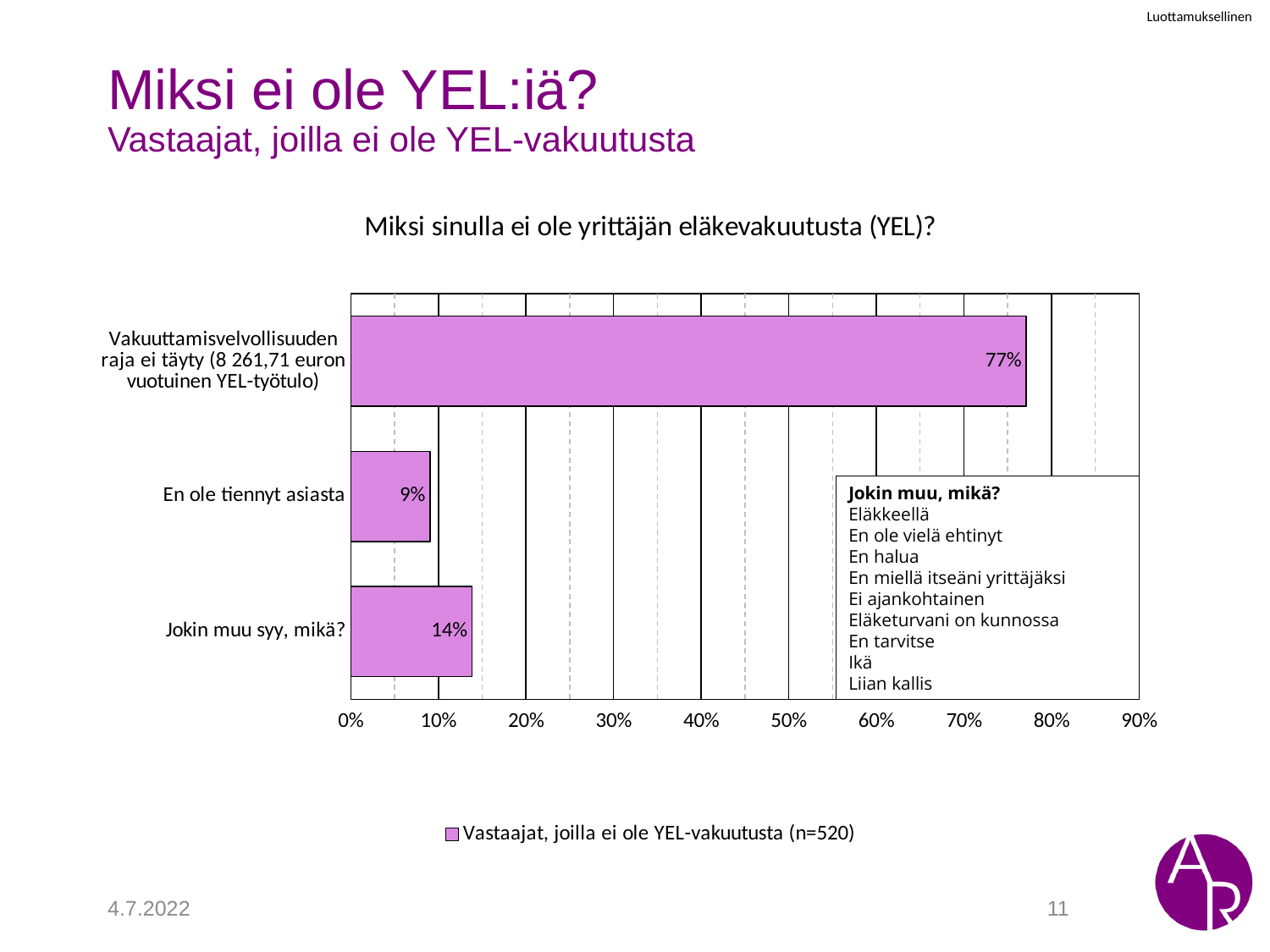

# Miksi ei ole YEL:iä? Vastaajat, joilla ei ole YEL-vakuutusta

### Chart: Miksi sinulla ei ole yrittäjän eläkevakuutusta (YEL)?

| Category | Vastaajat, joilla ei ole YEL-vakuutusta (n=520) |
|---|---|
| Vakuuttamisvelvollisuuden raja ei täyty (8 261,71 euron vuotuinen YEL-työtulo) | 0.7711538461538462 |
| En ole tiennyt asiasta | 0.09038461538461538 |
| Jokin muu syy, mikä? | 0.13846153846153847 |
Jokin muu, mikä?
Eläkkeellä
En ole vielä ehtinyt
En halua
En miellä itseäni yrittäjäksi
Ei ajankohtainen
Eläketurvani on kunnossa
En tarvitse
Ikä
Liian kallis
4.7.2022
11